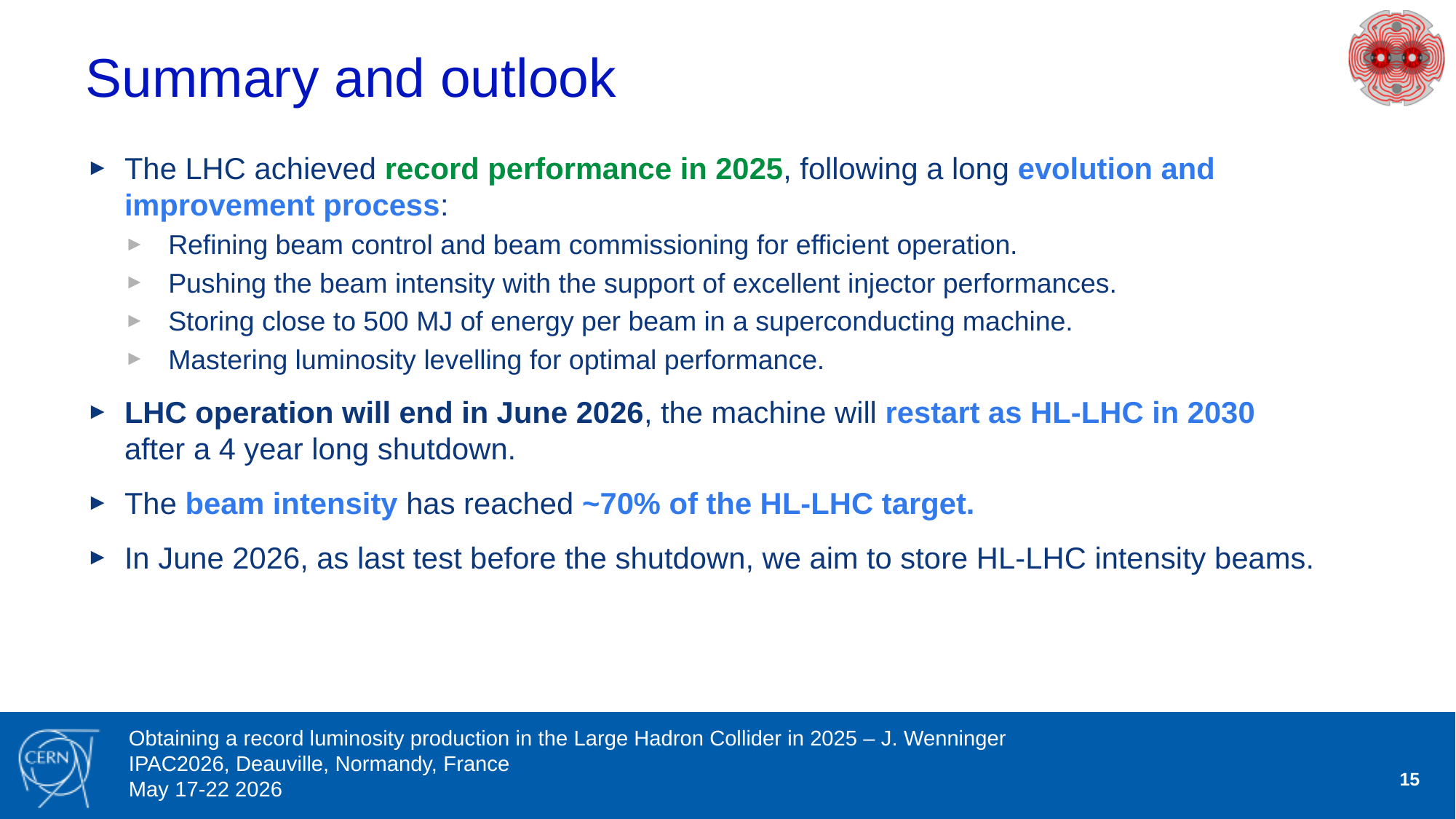

# Summary and outlook
The LHC achieved record performance in 2025, following a long evolution and improvement process:
Refining beam control and beam commissioning for efficient operation.
Pushing the beam intensity with the support of excellent injector performances.
Storing close to 500 MJ of energy per beam in a superconducting machine.
Mastering luminosity levelling for optimal performance.
LHC operation will end in June 2026, the machine will restart as HL-LHC in 2030 after a 4 year long shutdown.
The beam intensity has reached ~70% of the HL-LHC target.
In June 2026, as last test before the shutdown, we aim to store HL-LHC intensity beams.